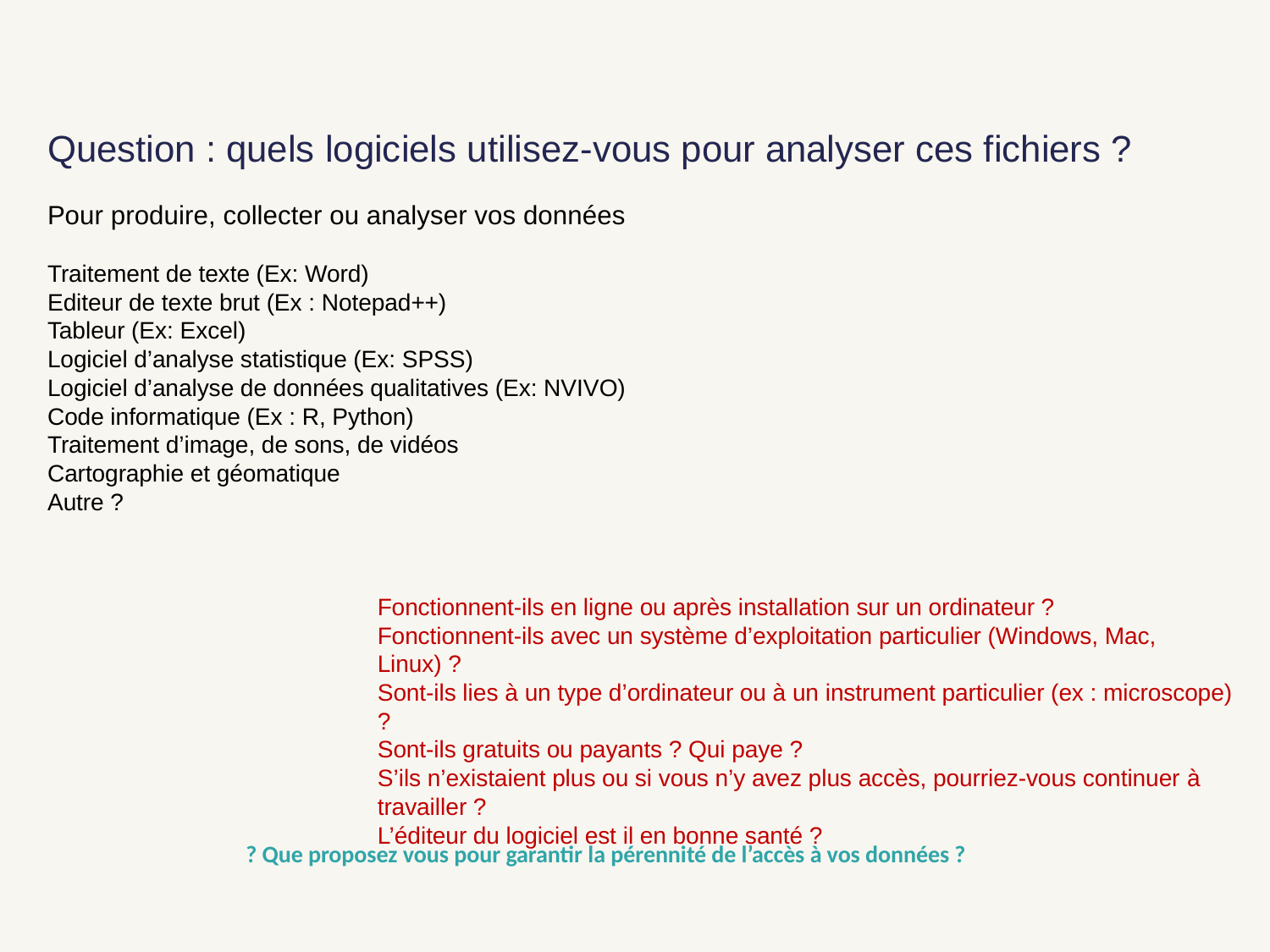

Question : quels logiciels utilisez-vous pour analyser ces fichiers ?

Pour produire, collecter ou analyser vos données

Traitement de texte (Ex: Word)
Editeur de texte brut (Ex : Notepad++)
Tableur (Ex: Excel)
Logiciel d’analyse statistique (Ex: SPSS)
Logiciel d’analyse de données qualitatives (Ex: NVIVO)
Code informatique (Ex : R, Python)
Traitement d’image, de sons, de vidéos
Cartographie et géomatique
Autre ?
Fonctionnent-ils en ligne ou après installation sur un ordinateur ?
Fonctionnent-ils avec un système d’exploitation particulier (Windows, Mac, Linux) ?
Sont-ils lies à un type d’ordinateur ou à un instrument particulier (ex : microscope) ?
Sont-ils gratuits ou payants ? Qui paye ?
S’ils n’existaient plus ou si vous n’y avez plus accès, pourriez-vous continuer à travailler ?
L’éditeur du logiciel est il en bonne santé ?
? Que proposez vous pour garantir la pérennité de l’accès à vos données ?